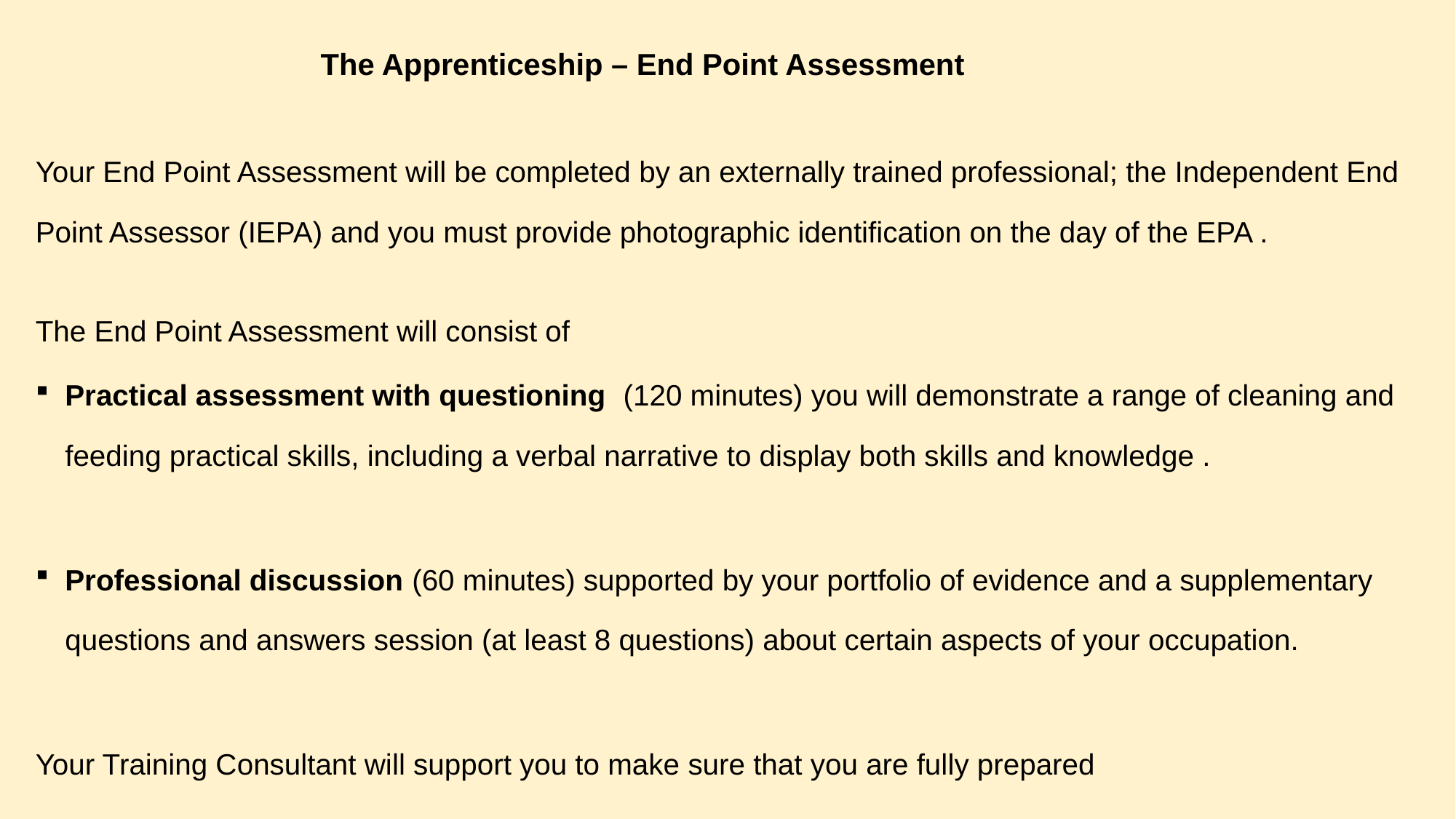

# The Apprenticeship – End Point Assessment
Your End Point Assessment will be completed by an externally trained professional; the Independent End Point Assessor (IEPA) and you must provide photographic identification on the day of the EPA .
The End Point Assessment will consist of
Practical assessment with questioning  (120 minutes) you will demonstrate a range of cleaning and feeding practical skills, including a verbal narrative to display both skills and knowledge .
Professional discussion (60 minutes) supported by your portfolio of evidence and a supplementary questions and answers session (at least 8 questions) about certain aspects of your occupation.
Your Training Consultant will support you to make sure that you are fully prepared